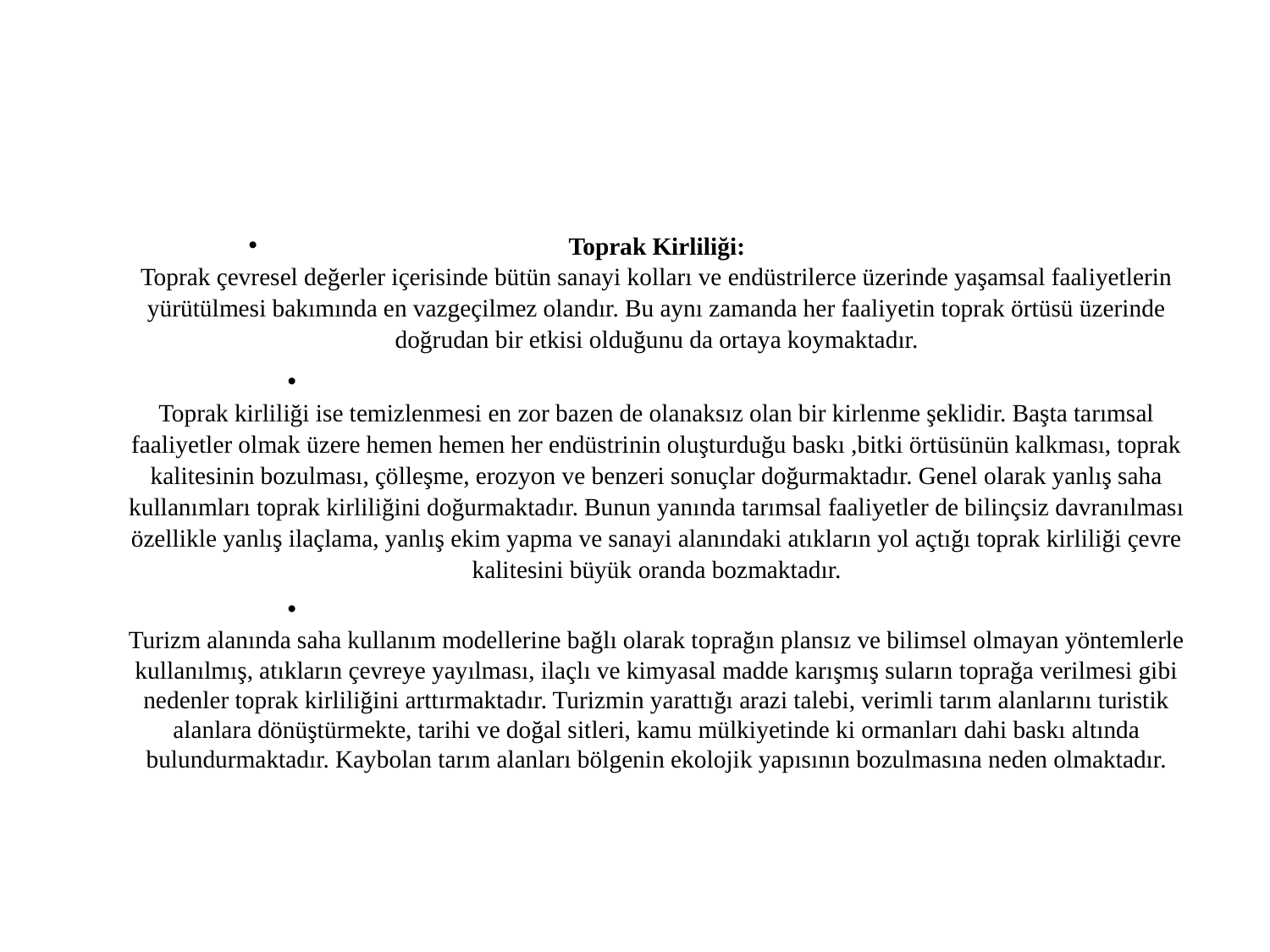

#
Toprak Kirliliği:
Toprak çevresel değerler içerisinde bütün sanayi kolları ve endüstrilerce üzerinde yaşamsal faaliyetlerin yürütülmesi bakımında en vazgeçilmez olandır. Bu aynı zamanda her faaliyetin toprak örtüsü üzerinde doğrudan bir etkisi olduğunu da ortaya koymaktadır.
Toprak kirliliği ise temizlenmesi en zor bazen de olanaksız olan bir kirlenme şeklidir. Başta tarımsal faaliyetler olmak üzere hemen hemen her endüstrinin oluşturduğu baskı ,bitki örtüsünün kalkması, toprak kalitesinin bozulması, çölleşme, erozyon ve benzeri sonuçlar doğurmaktadır. Genel olarak yanlış saha kullanımları toprak kirliliğini doğurmaktadır. Bunun yanında tarımsal faaliyetler de bilinçsiz davranılması özellikle yanlış ilaçlama, yanlış ekim yapma ve sanayi alanındaki atıkların yol açtığı toprak kirliliği çevre kalitesini büyük oranda bozmaktadır.
Turizm alanında saha kullanım modellerine bağlı olarak toprağın plansız ve bilimsel olmayan yöntemlerle kullanılmış, atıkların çevreye yayılması, ilaçlı ve kimyasal madde karışmış suların toprağa verilmesi gibi nedenler toprak kirliliğini arttırmaktadır. Turizmin yarattığı arazi talebi, verimli tarım alanlarını turistik alanlara dönüştürmekte, tarihi ve doğal sitleri, kamu mülkiyetinde ki ormanları dahi baskı altında bulundurmaktadır. Kaybolan tarım alanları bölgenin ekolojik yapısının bozulmasına neden olmaktadır.